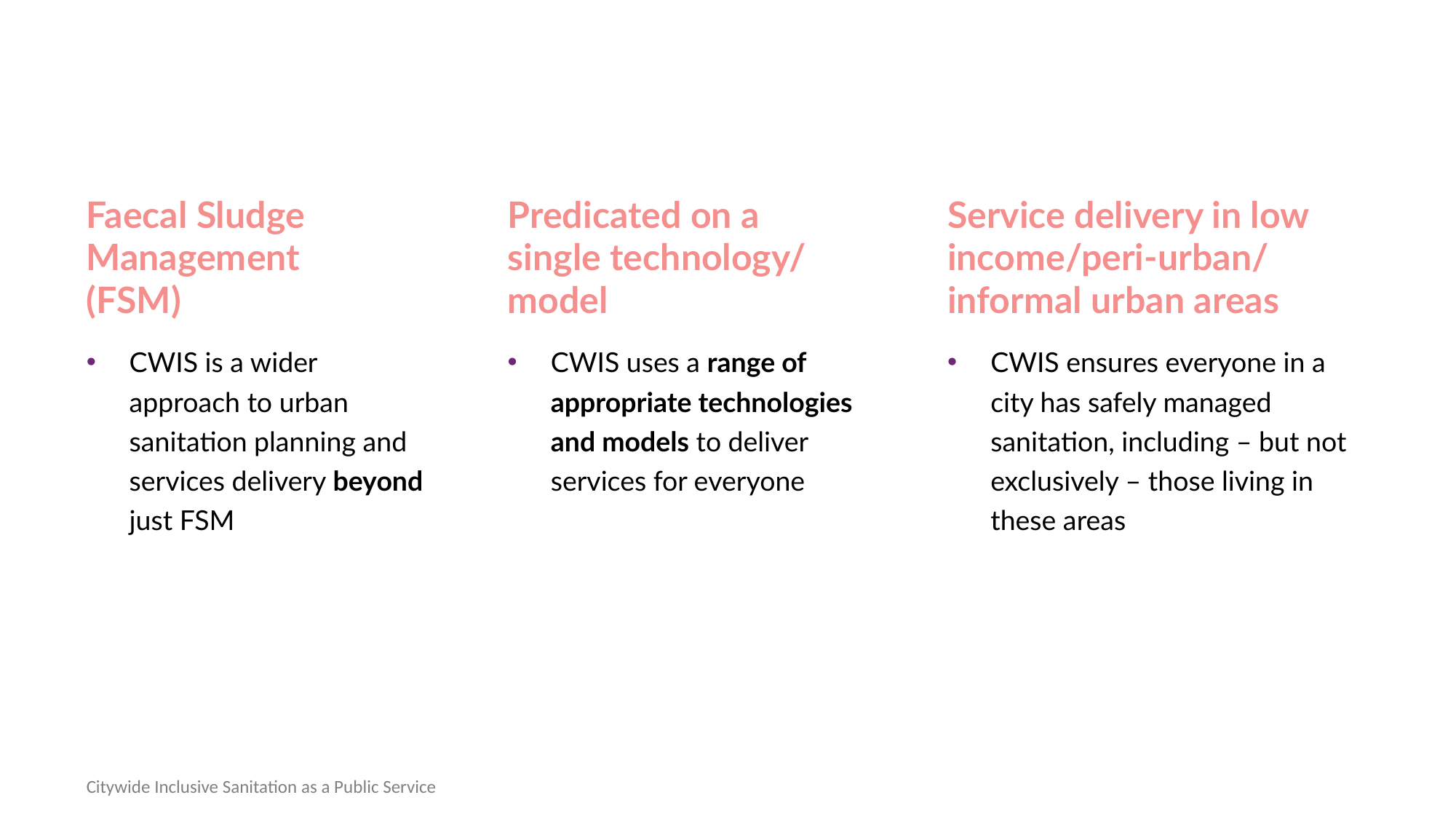

Faecal Sludge Management
(FSM)
CWIS is a wider approach to urban sanitation planning and services delivery beyond just FSM
Predicated on a
single technology/
model
CWIS uses a range of appropriate technologies and models to deliver services for everyone

Service delivery in low income/peri-urban/
informal urban areas
CWIS ensures everyone in a city has safely managed sanitation, including – but not exclusively – those living in these areas